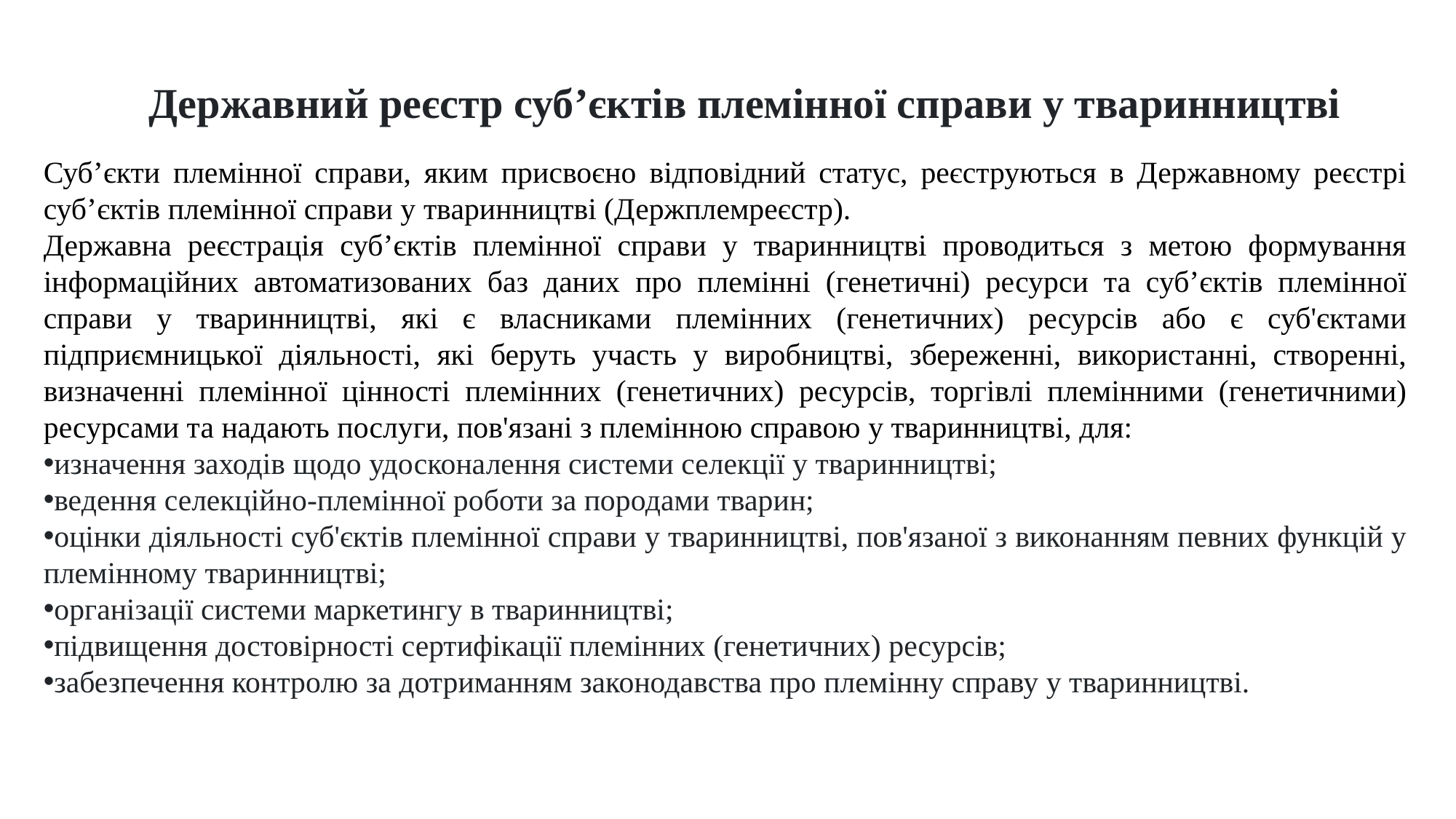

Державний реєстр суб’єктів племінної справи у тваринництві
Суб’єкти племінної справи, яким присвоєно відповідний статус, реєструються в Державному реєстрі суб’єктів племінної справи у тваринництві (Держплемреєстр).
Державна реєстрація суб’єктів племінної справи у тваринництві проводиться з метою формування інформаційних автоматизованих баз даних про племінні (генетичні) ресурси та суб’єктів племінної справи у тваринництві, які є власниками племінних (генетичних) ресурсів або є суб'єктами підприємницької діяльності, які беруть участь у виробництві, збереженні, використанні, створенні, визначенні племінної цінності племінних (генетичних) ресурсів, торгівлі племінними (генетичними) ресурсами та надають послуги, пов'язані з племінною справою у тваринництві, для:
изначення заходів щодо удосконалення системи селекції у тваринництві;
ведення селекційно-племінної роботи за породами тварин;
оцінки діяльності суб'єктів племінної справи у тваринництві, пов'язаної з виконанням певних функцій у племінному тваринництві;
організації системи маркетингу в тваринництві;
підвищення достовірності сертифікації племінних (генетичних) ресурсів;
забезпечення контролю за дотриманням законодавства про племінну справу у тваринництві.